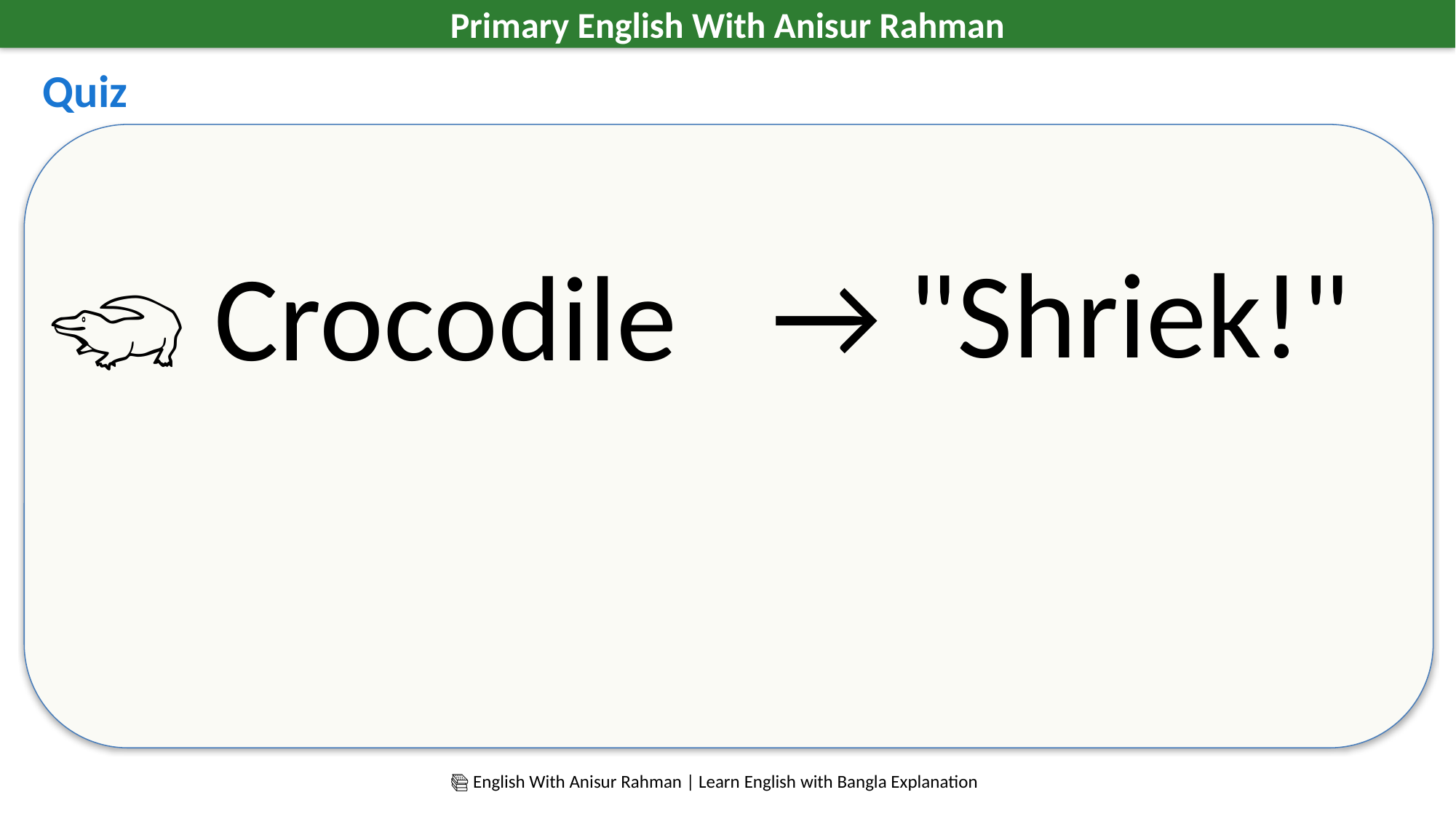

Primary English With Anisur Rahman
Quiz

→ "Shriek!"
🐊 Crocodile
📚 English With Anisur Rahman | Learn English with Bangla Explanation